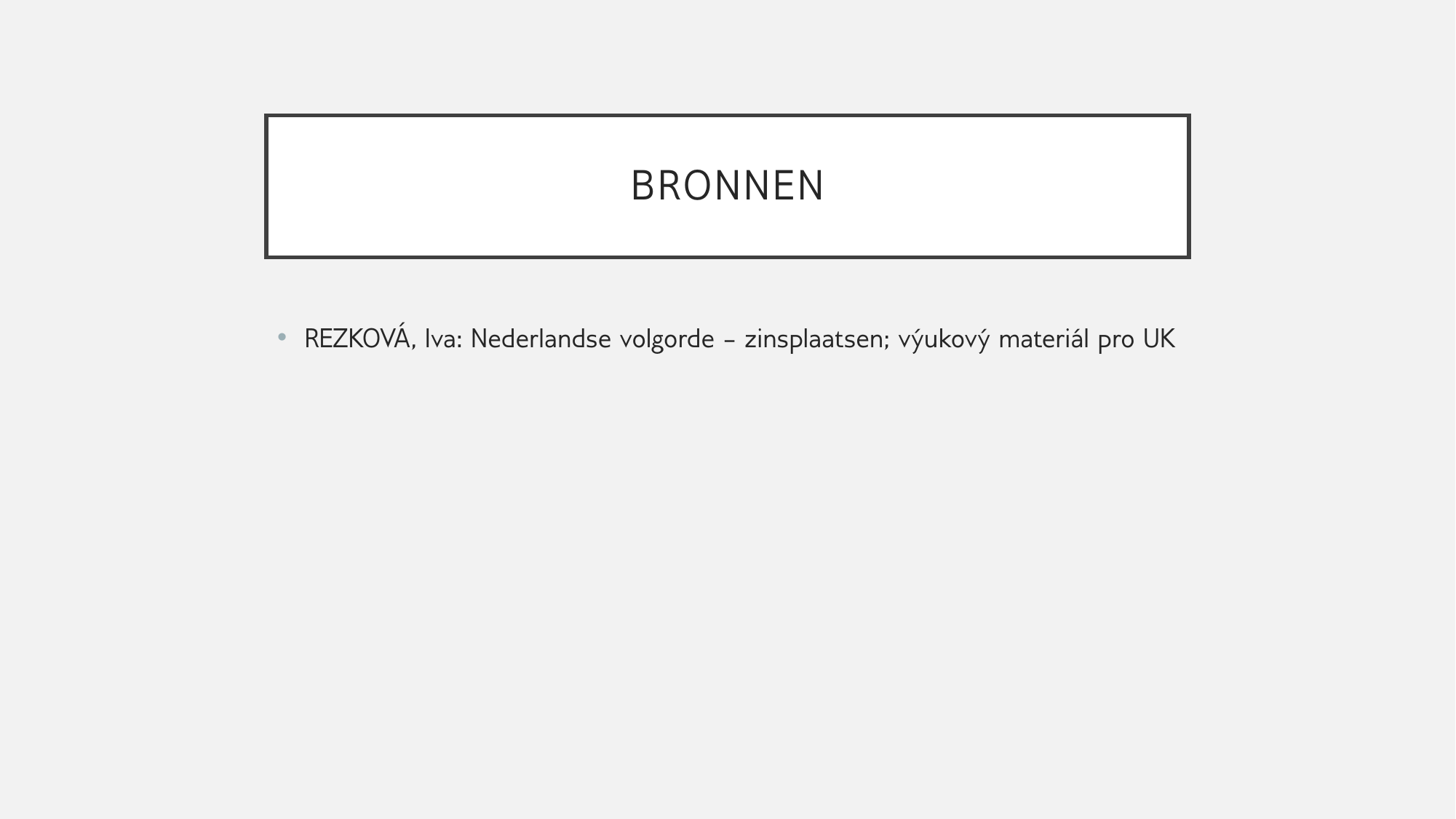

# bronnen
REZKOVÁ, Iva: Nederlandse volgorde – zinsplaatsen; výukový materiál pro UK